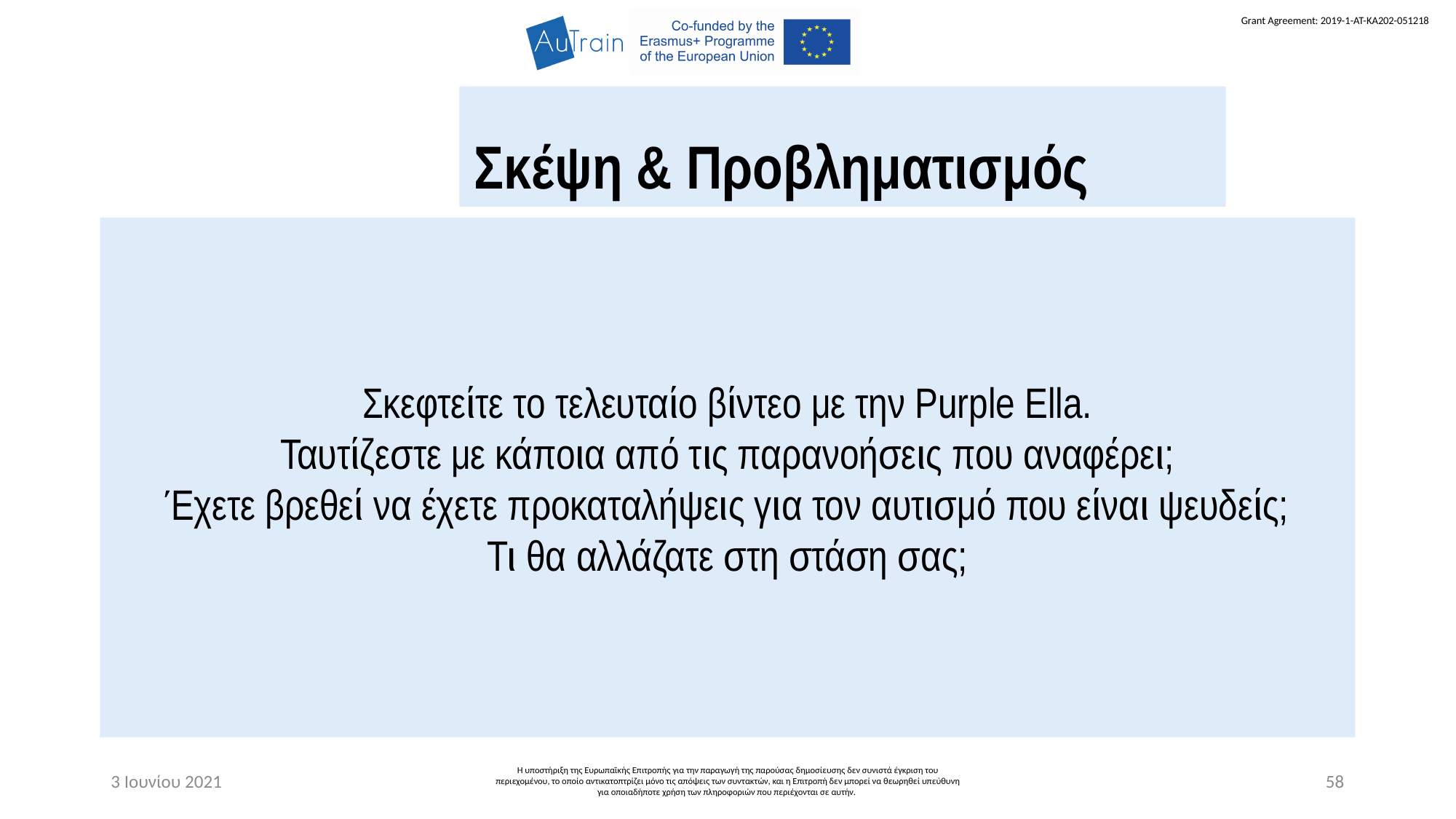

Σκέψη & Προβληματισμός
Σκεφτείτε το τελευταίο βίντεο με την Purple Ella.
Ταυτίζεστε με κάποια από τις παρανοήσεις που αναφέρει;
Έχετε βρεθεί να έχετε προκαταλήψεις για τον αυτισμό που είναι ψευδείς;
Τι θα αλλάζατε στη στάση σας;

3 Ιουνίου 2021
Η υποστήριξη της Ευρωπαϊκής Επιτροπής για την παραγωγή της παρούσας δημοσίευσης δεν συνιστά έγκριση του περιεχομένου, το οποίο αντικατοπτρίζει μόνο τις απόψεις των συντακτών, και η Επιτροπή δεν μπορεί να θεωρηθεί υπεύθυνη για οποιαδήποτε χρήση των πληροφοριών που περιέχονται σε αυτήν.
58